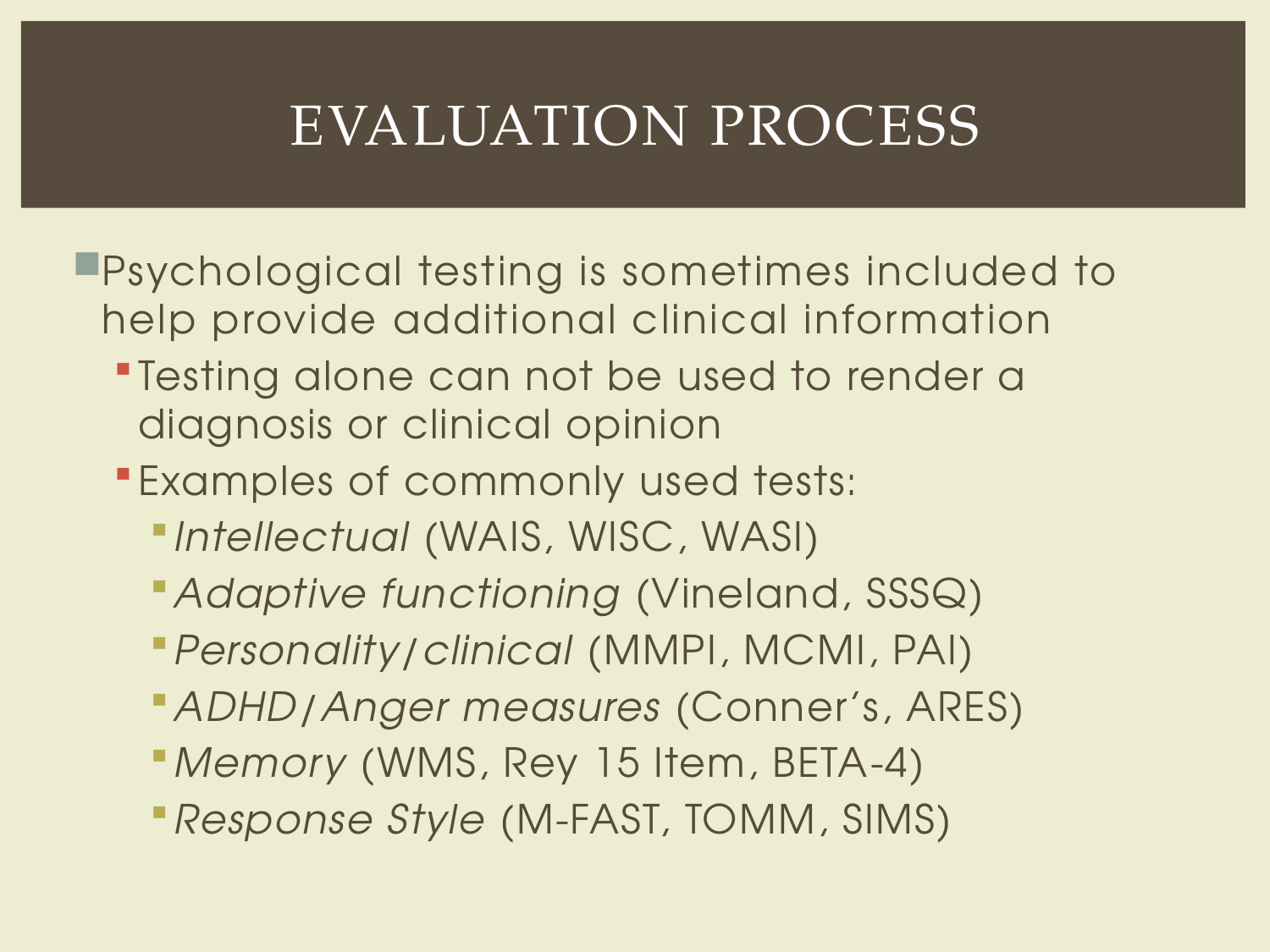

# EVALUATION PROCESS
Psychological testing is sometimes included to help provide additional clinical information
Testing alone can not be used to render a diagnosis or clinical opinion
Examples of commonly used tests:
Intellectual (WAIS, WISC, WASI)
Adaptive functioning (Vineland, SSSQ)
Personality/clinical (MMPI, MCMI, PAI)
ADHD/Anger measures (Conner’s, ARES)
Memory (WMS, Rey 15 Item, BETA-4)
Response Style (M-FAST, TOMM, SIMS)